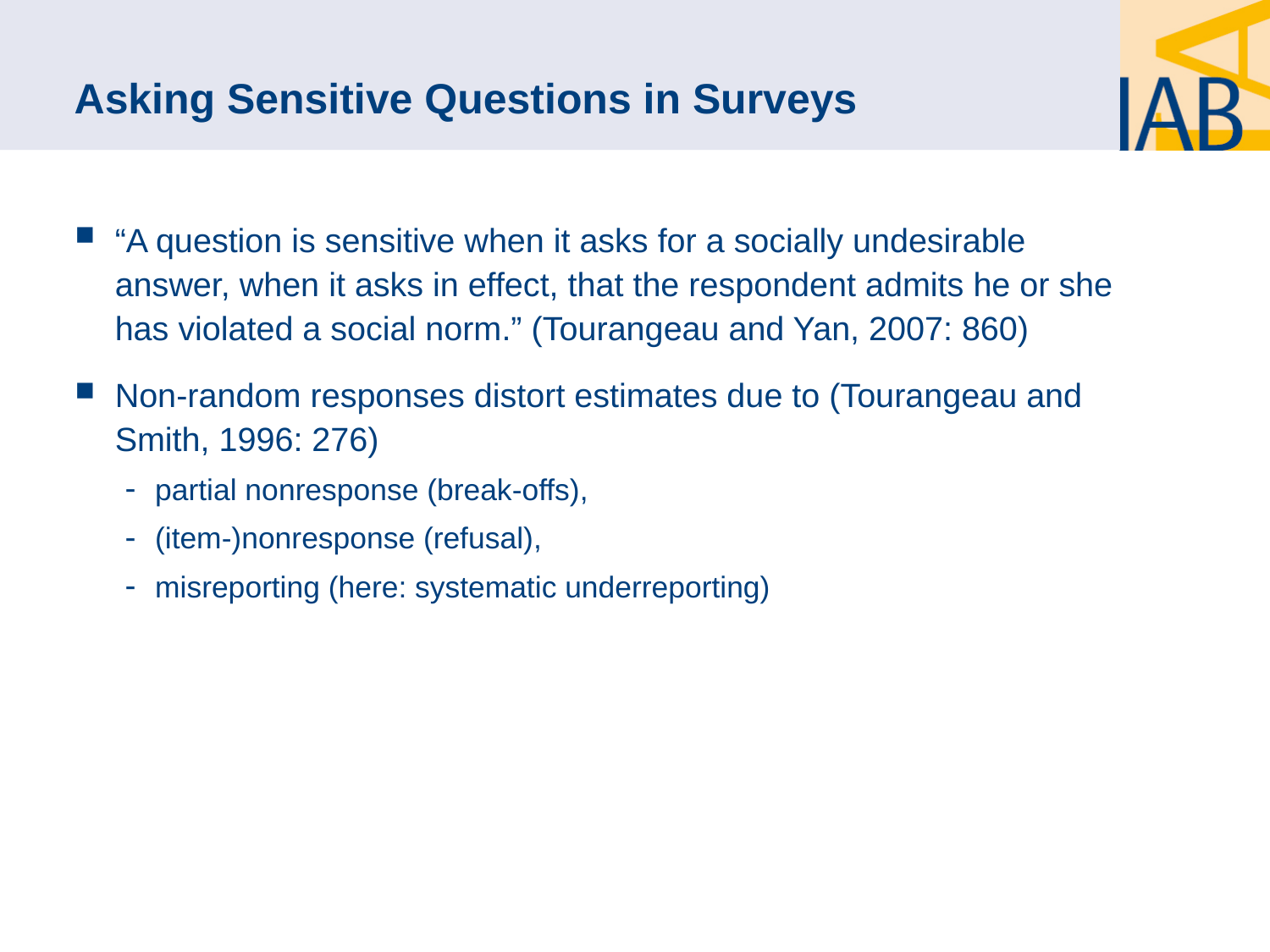

# Asking Sensitive Questions in Surveys
“A question is sensitive when it asks for a socially undesirable answer, when it asks in effect, that the respondent admits he or she has violated a social norm.” (Tourangeau and Yan, 2007: 860)
Non-random responses distort estimates due to (Tourangeau and Smith, 1996: 276)
partial nonresponse (break-offs),
(item-)nonresponse (refusal),
misreporting (here: systematic underreporting)

2